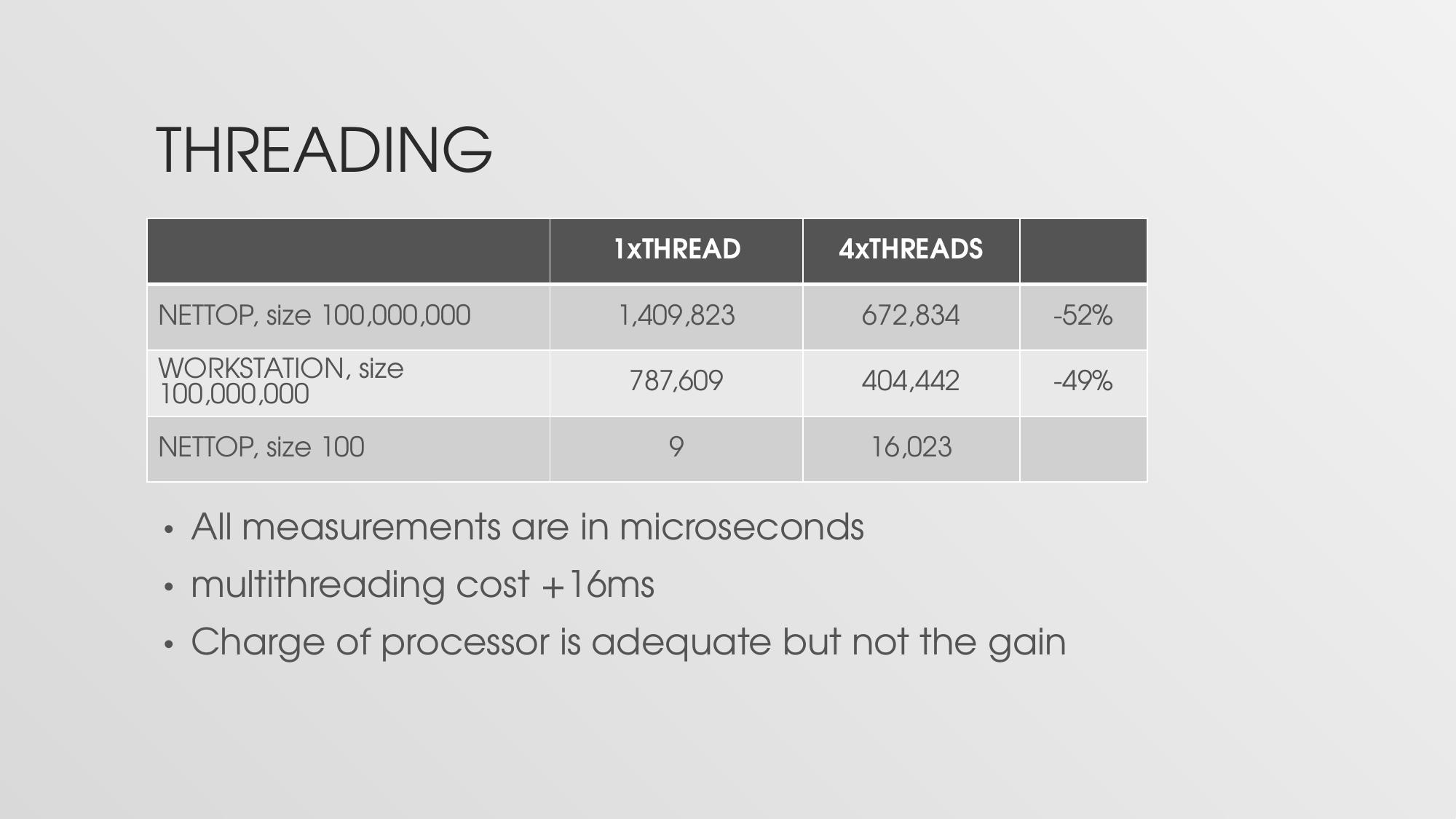

# THREADING
|  | 1xTHREAD | 4xTHREADS |  |
| --- | --- | --- | --- |
| NETTOP, size 100,000,000 | 1,409,823 | 672,834 | -52% |
| WORKSTATION, size 100,000,000 | 787,609 | 404,442 | -49% |
| NETTOP, size 100 | 9 | 16,023 |  |
All measurements are in microseconds
multithreading cost +16ms
Charge of processor is adequate but not the gain